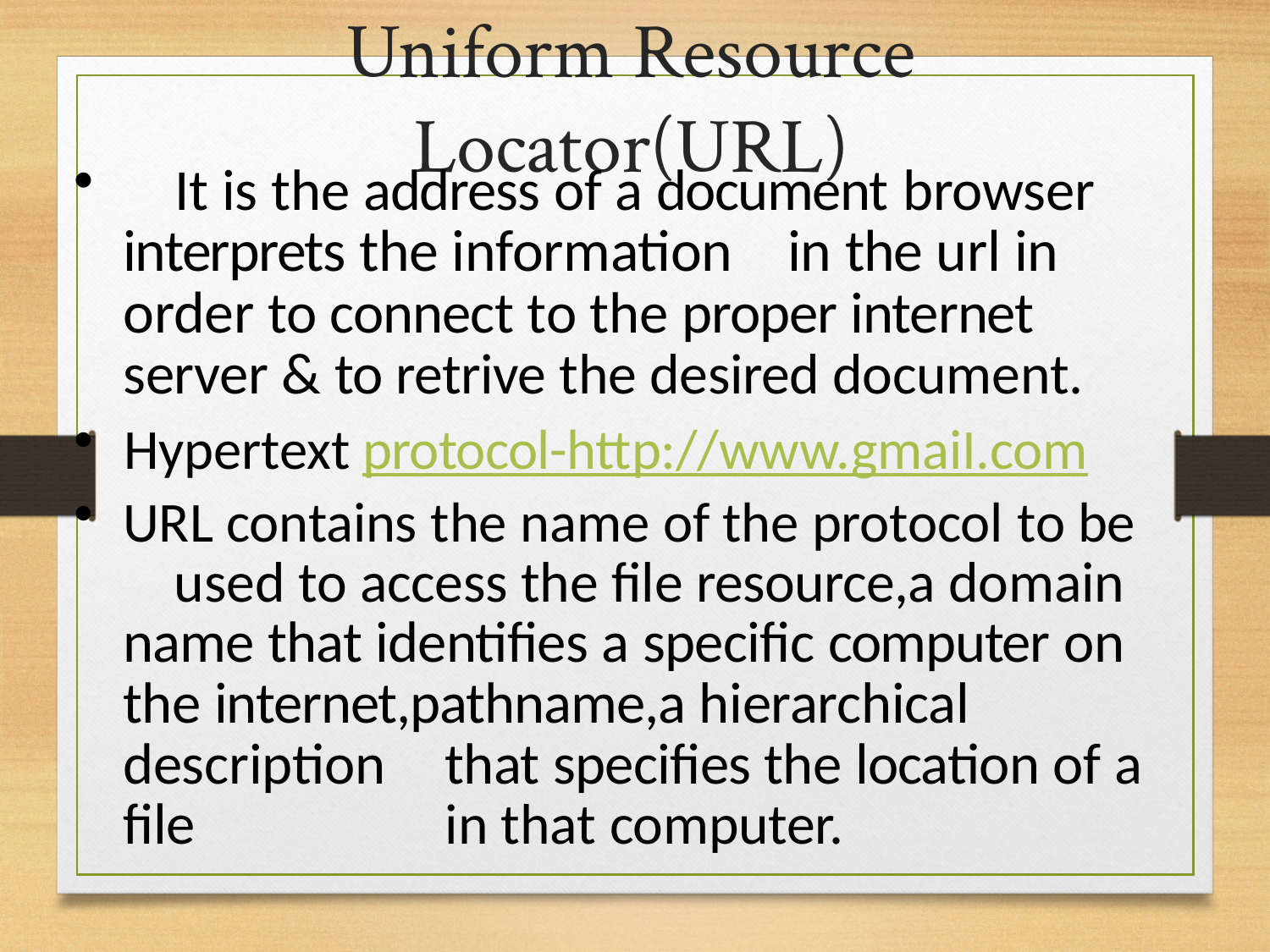

# Uniform Resource Locator(URL)
	It is the address of a document browser interprets the information	in the url in order to connect to the proper internet server & to retrive the desired document.
Hypertext protocol-http://www.gmaiI.com
URL contains the name of the protocol to be 	used to access the file resource,a domain 	name that identifies a specific computer on 	the internet,pathname,a hierarchical 	description	that specifies the location of a file 	in that computer.